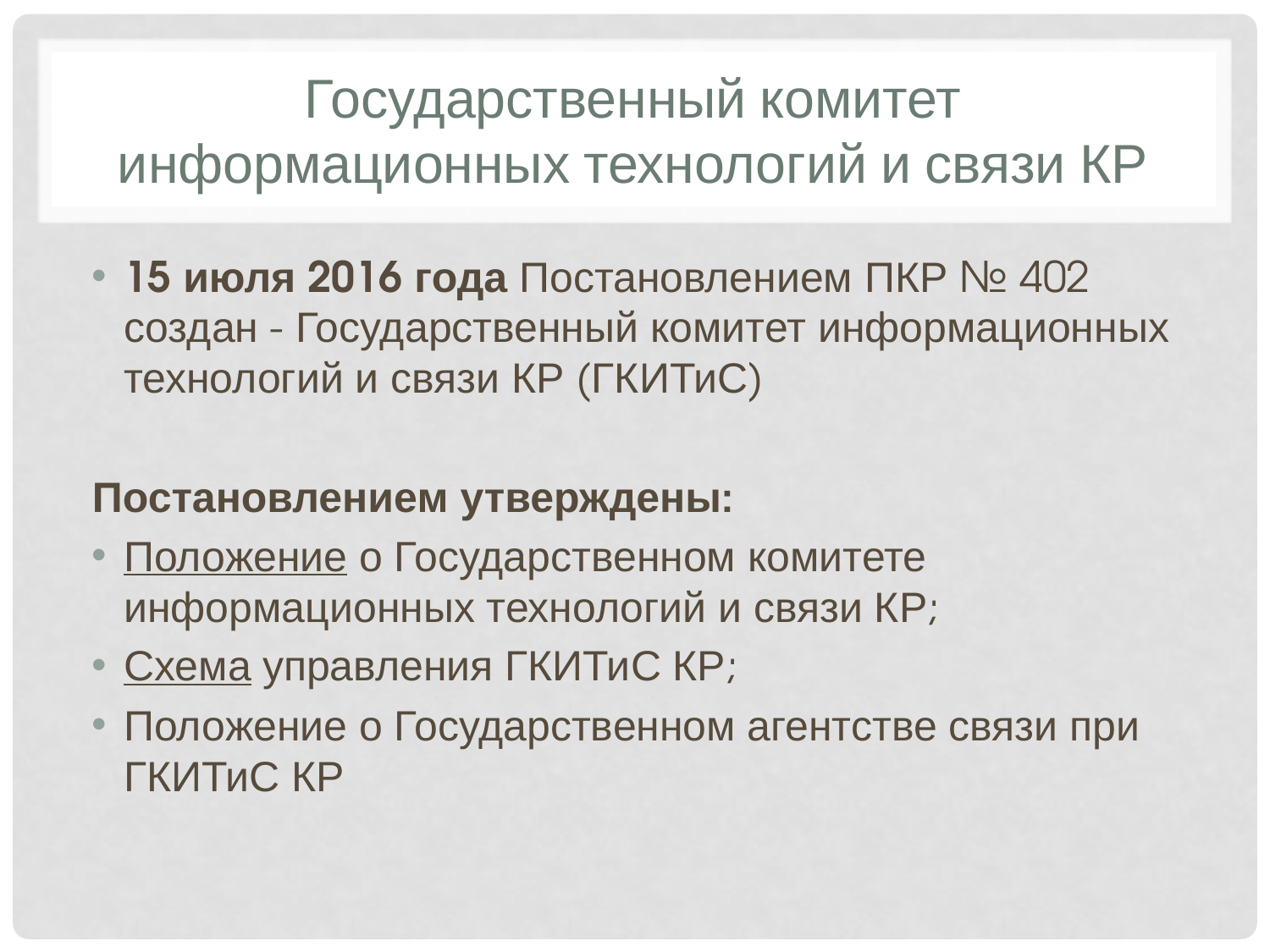

# Государственный комитет информационных технологий и связи КР
15 июля 2016 года Постановлением ПКР № 402 создан - Государственный комитет информационных технологий и связи КР (ГКИТиС)

Постановлением утверждены:
Положение о Государственном комитете информационных технологий и связи КР;
Схема управления ГКИТиС КР;
Положение о Государственном агентстве связи при ГКИТиС КР